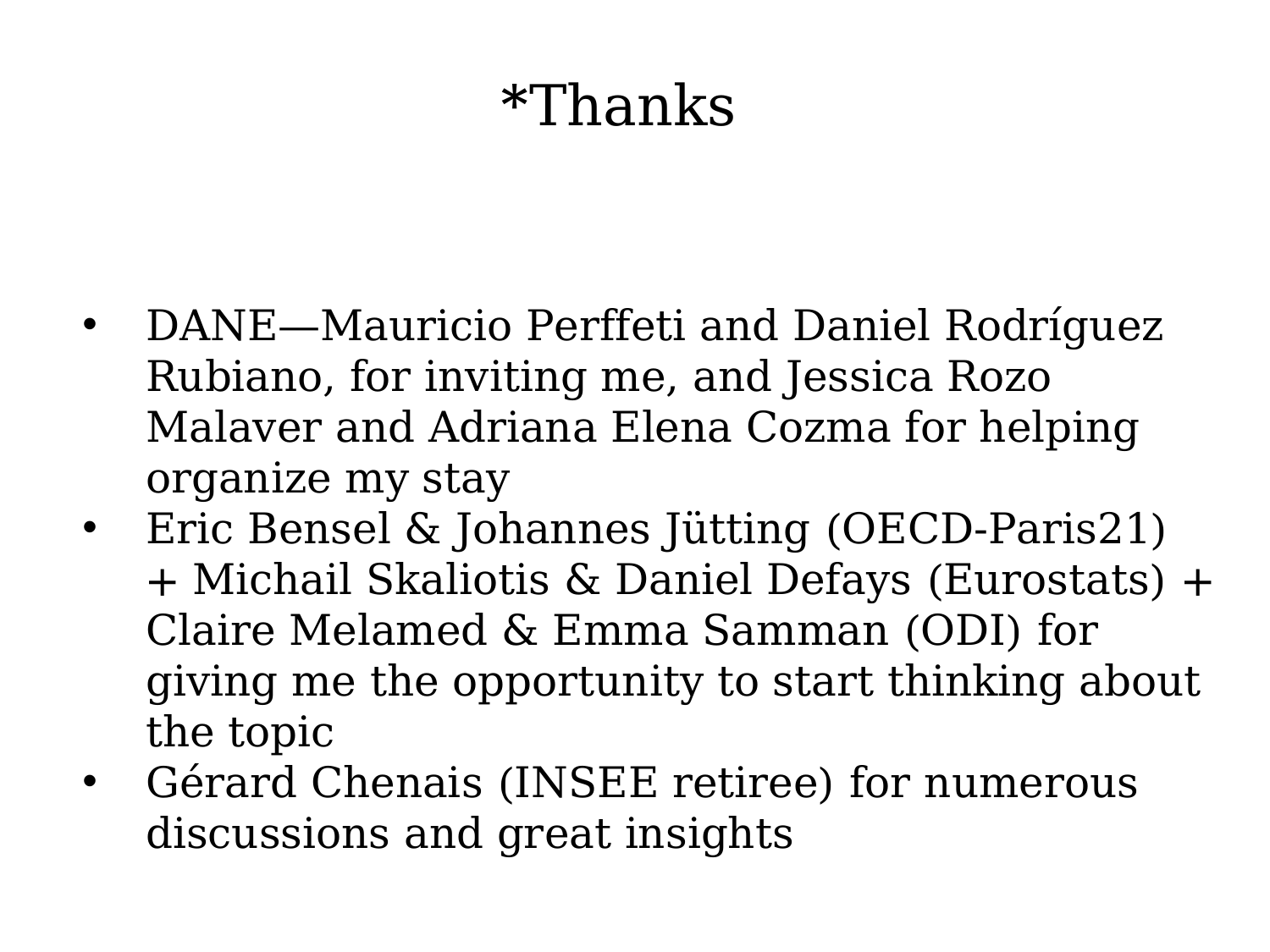

*Thanks

DANE—Mauricio Perffeti and Daniel Rodríguez Rubiano, for inviting me, and Jessica Rozo Malaver and Adriana Elena Cozma for helping organize my stay
Eric Bensel & Johannes Jütting (OECD-Paris21)  + Michail Skaliotis & Daniel Defays (Eurostats) + Claire Melamed & Emma Samman (ODI) for giving me the opportunity to start thinking about the topic
Gérard Chenais (INSEE retiree) for numerous discussions and great insights